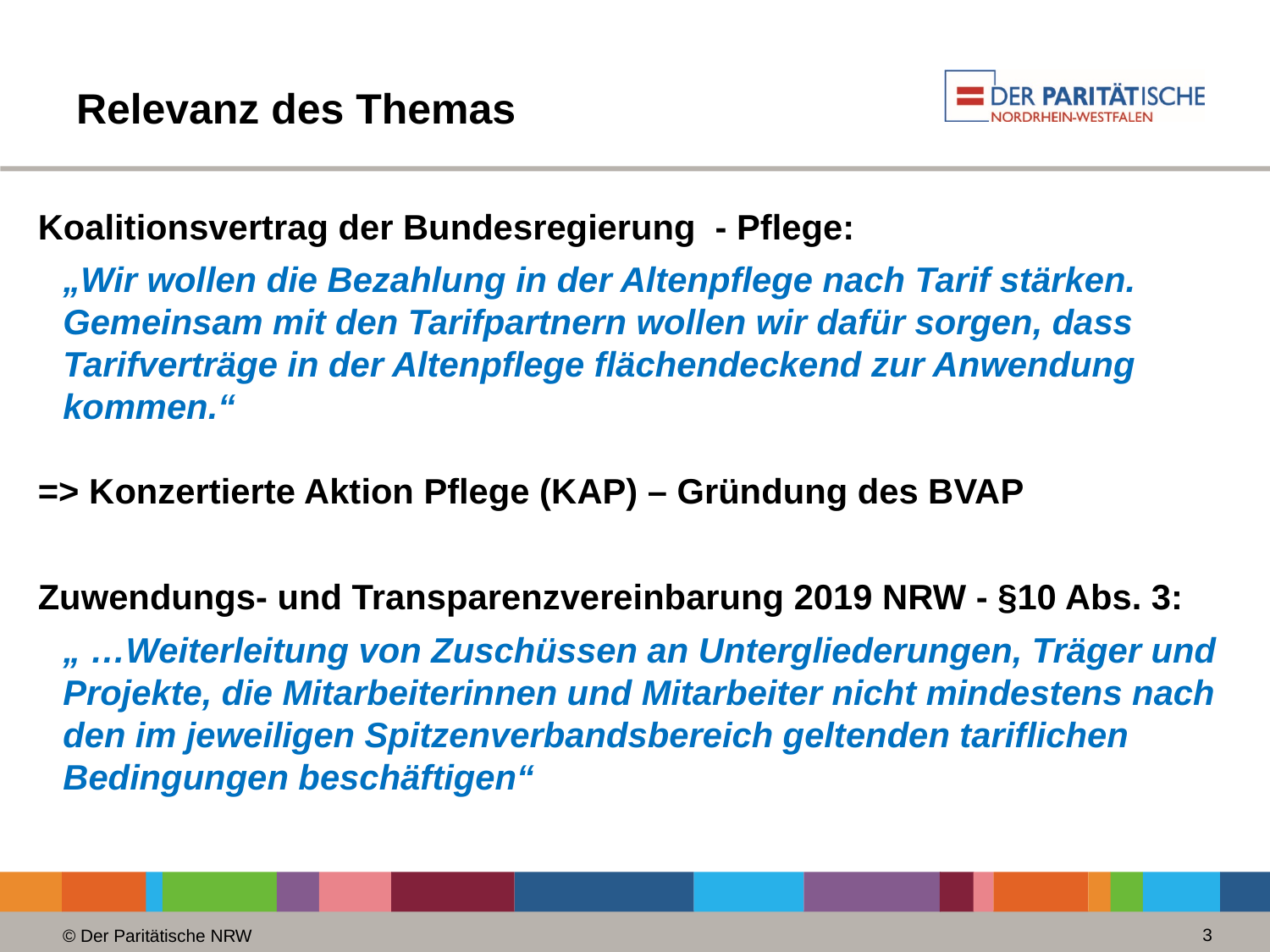

# Relevanz des Themas

Koalitionsvertrag der Bundesregierung  - Pflege:
„Wir wollen die Bezahlung in der Altenpflege nach Tarif stärken. Gemeinsam mit den Tarifpartnern wollen wir dafür sorgen, dass Tarifverträge in der Altenpflege flächendeckend zur Anwendung kommen.“

=> Konzertierte Aktion Pflege (KAP) – Gründung des BVAP

Zuwendungs- und Transparenzvereinbarung 2019 NRW - §10 Abs. 3:
„ …Weiterleitung von Zuschüssen an Untergliederungen, Träger und Projekte, die Mitarbeiterinnen und Mitarbeiter nicht mindestens nach den im jeweiligen Spitzenverbandsbereich geltenden tariflichen Bedingungen beschäftigen“

3